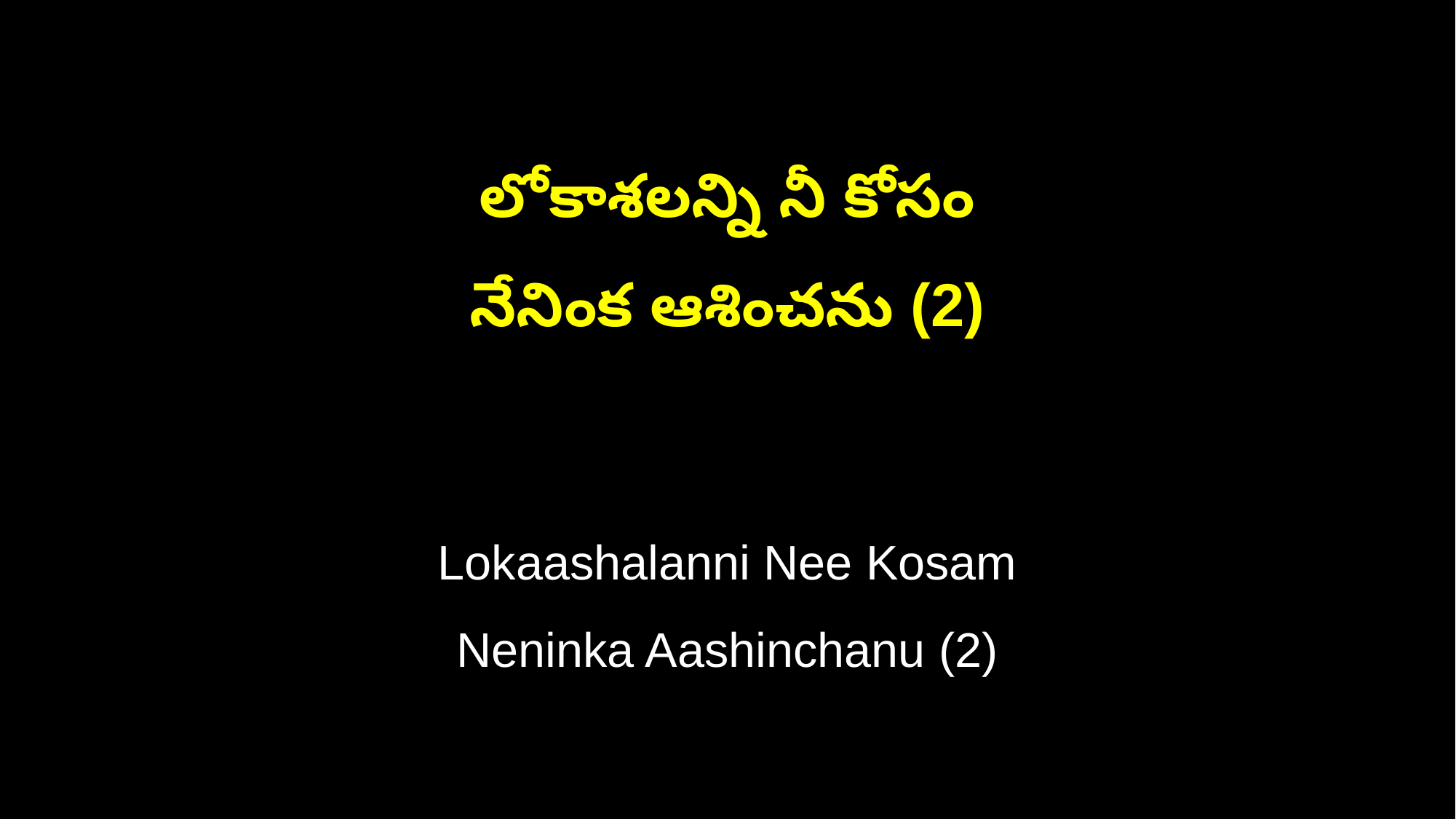

లోకాశలన్ని నీ కోసం
నేనింక ఆశించను (2)
Lokaashalanni Nee Kosam
Neninka Aashinchanu (2)